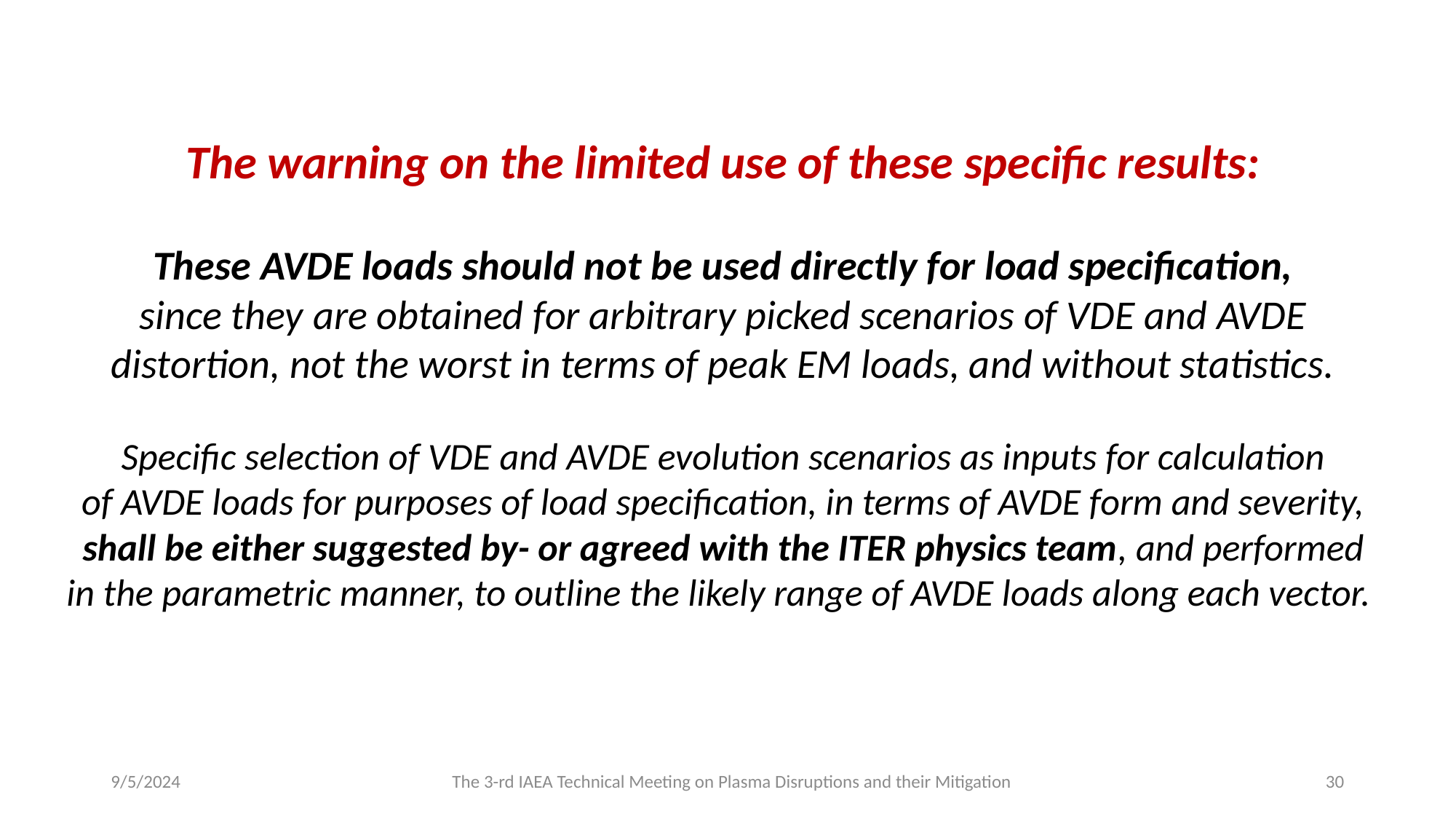

The warning on the limited use of these specific results:

These AVDE loads should not be used directly for load specification,
since they are obtained for arbitrary picked scenarios of VDE and AVDE
distortion, not the worst in terms of peak EM loads, and without statistics.

Specific selection of VDE and AVDE evolution scenarios as inputs for calculation
of AVDE loads for purposes of load specification, in terms of AVDE form and severity,
shall be either suggested by- or agreed with the ITER physics team, and performed
in the parametric manner, to outline the likely range of AVDE loads along each vector.

9/5/2024
The 3-rd IAEA Technical Meeting on Plasma Disruptions and their Mitigation
30